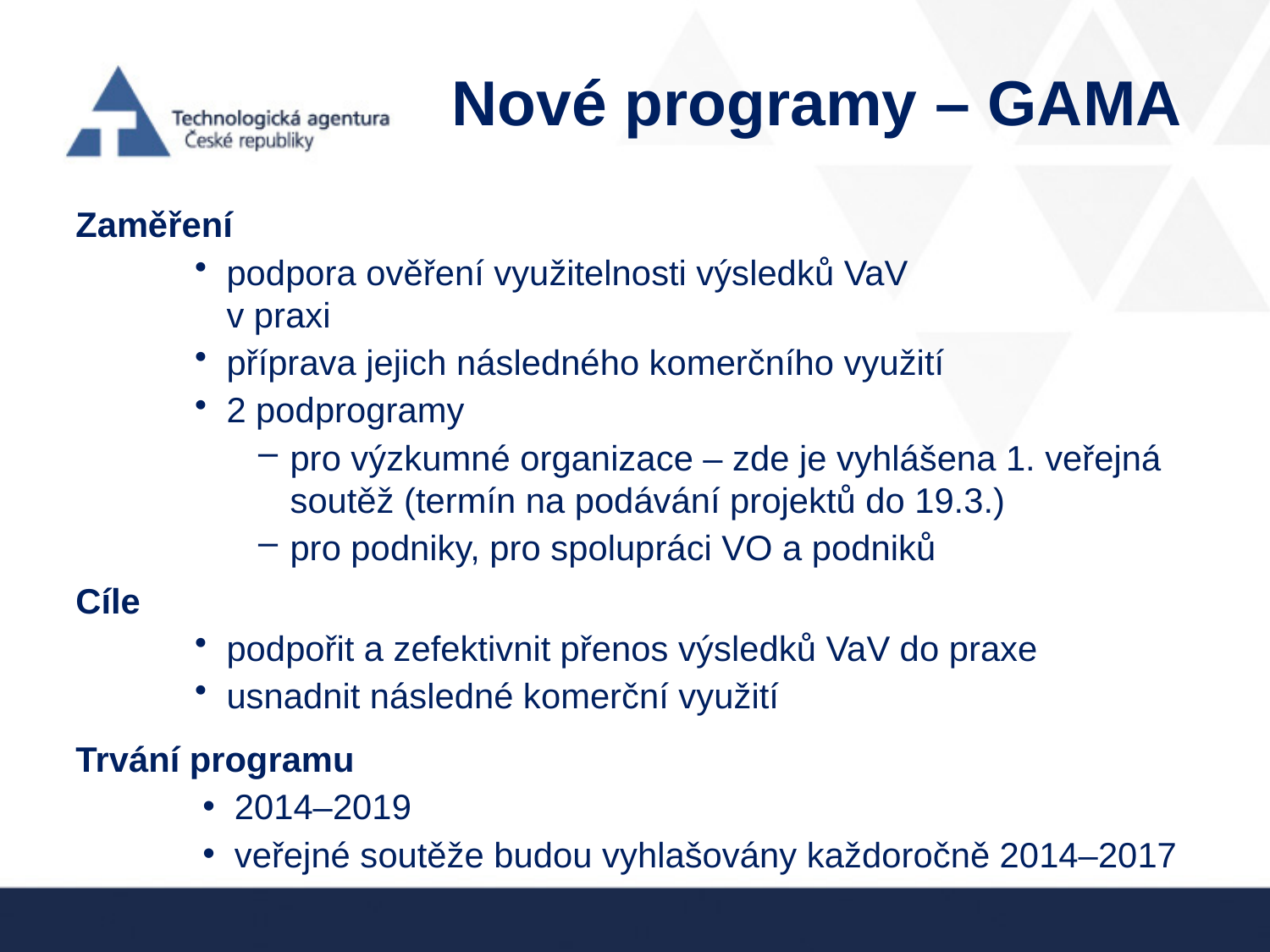

Nové programy – GAMA
Zaměření
podpora ověření využitelnosti výsledků VaV
v praxi
příprava jejich následného komerčního využití
2 podprogramy
pro výzkumné organizace – zde je vyhlášena 1. veřejná soutěž (termín na podávání projektů do 19.3.)
pro podniky, pro spolupráci VO a podniků
Cíle
podpořit a zefektivnit přenos výsledků VaV do praxe
usnadnit následné komerční využití
Trvání programu
2014–2019
veřejné soutěže budou vyhlašovány každoročně 2014–2017